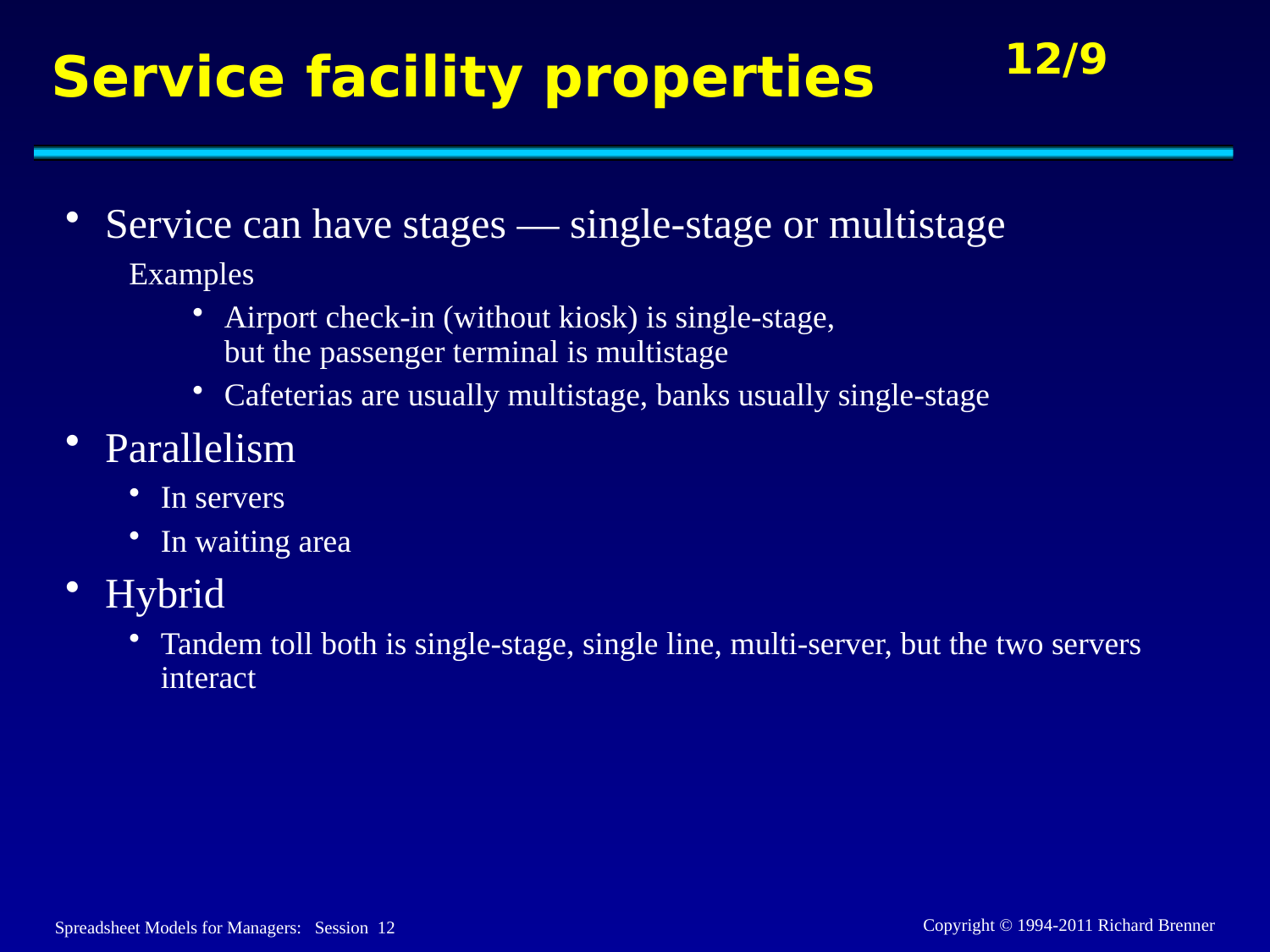

# Service facility properties
Service can have stages — single-stage or multistage
Examples
Airport check-in (without kiosk) is single-stage,
but the passenger terminal is multistage
Cafeterias are usually multistage, banks usually single-stage
Parallelism
In servers
In waiting area
Hybrid
Tandem toll both is single-stage, single line, multi-server, but the two servers interact